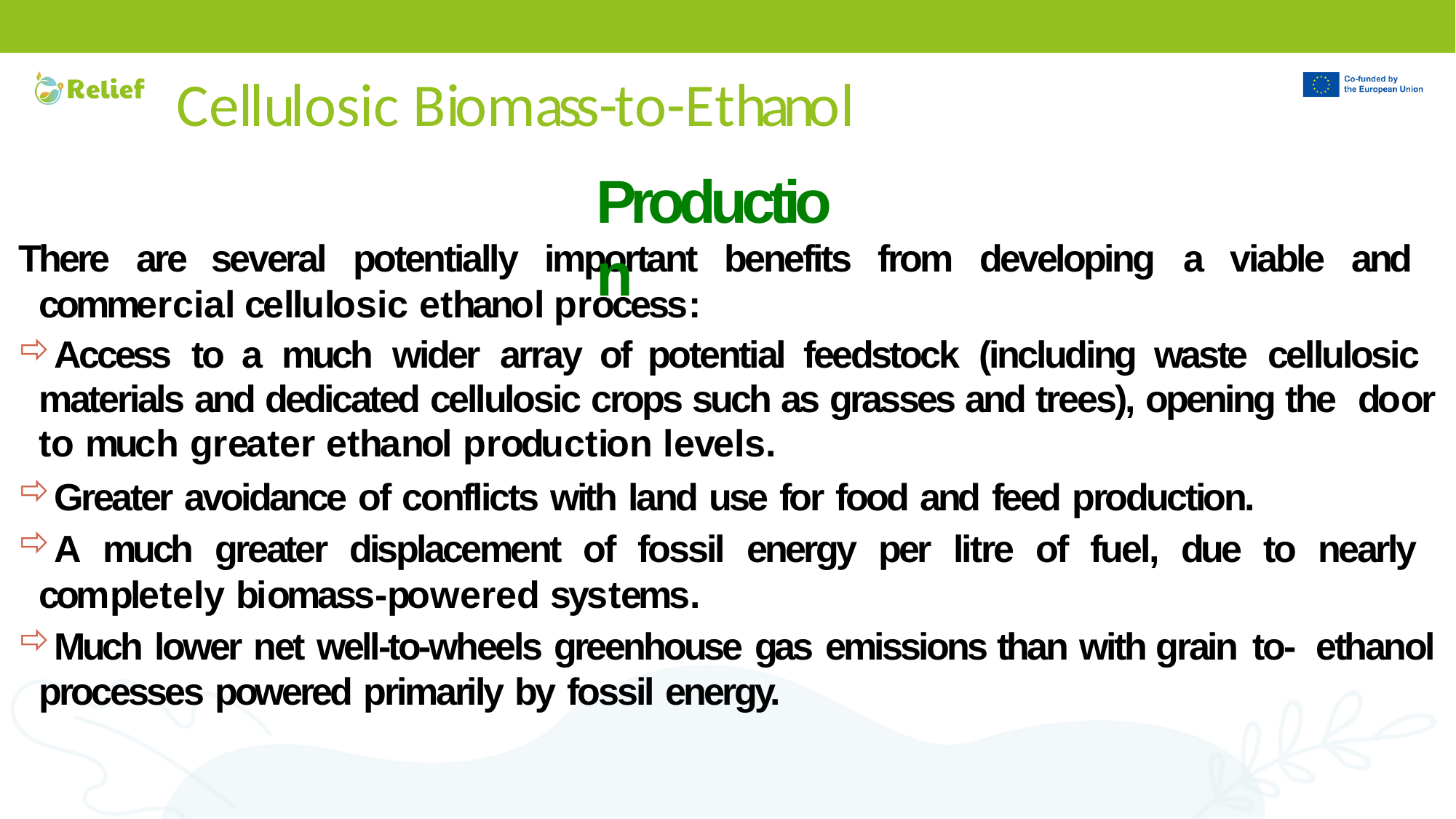

# Cellulosic Biomass-to-Ethanol
IMP
Production
There are several potentially important benefits from developing a viable and  commercial cellulosic ethanol process:
Access to a much wider array of potential feedstock (including waste cellulosic  materials and dedicated cellulosic crops such as grasses and trees), opening the  door to much greater ethanol production levels.
Greater avoidance of conflicts with land use for food and feed production.
A much greater displacement of fossil energy per litre of fuel, due to nearly  completely biomass-powered systems.
Much lower net well-to-wheels greenhouse gas emissions than with grain to-  ethanol processes powered primarily by fossil energy.